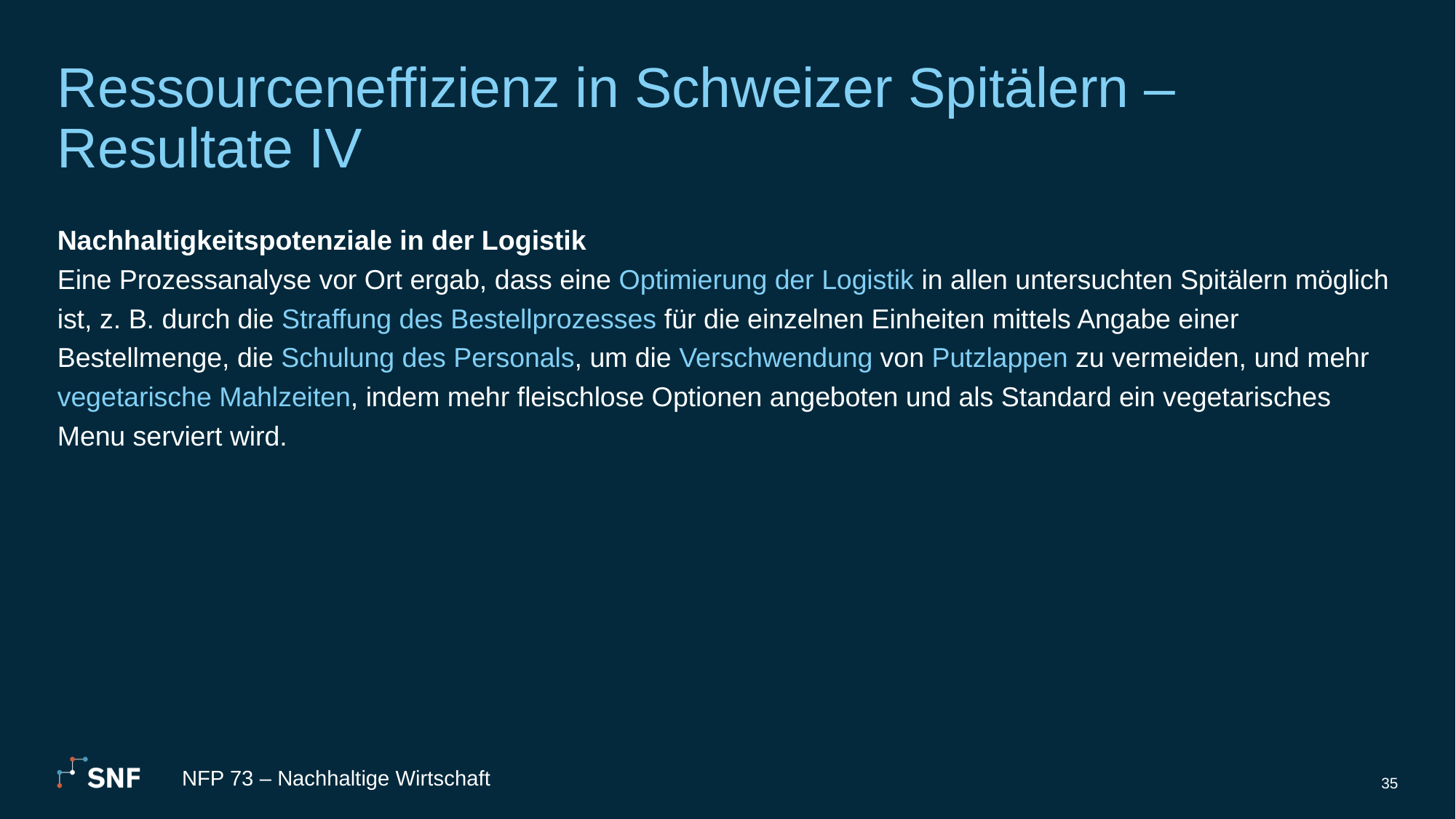

# Ressourceneffizienz in Schweizer Spitälern – Resultate IV
Nachhaltigkeitspotenziale in der Logistik
Eine Prozessanalyse vor Ort ergab, dass eine Optimierung der Logistik in allen untersuchten Spitälern möglich ist, z. B. durch die Straffung des Bestellprozesses für die einzelnen Einheiten mittels Angabe einer Bestellmenge, die Schulung des Personals, um die Verschwendung von Putzlappen zu vermeiden, und mehr vegetarische Mahlzeiten, indem mehr fleischlose Optionen angeboten und als Standard ein vegetarisches Menu serviert wird.

NFP 73 – Nachhaltige Wirtschaft
35